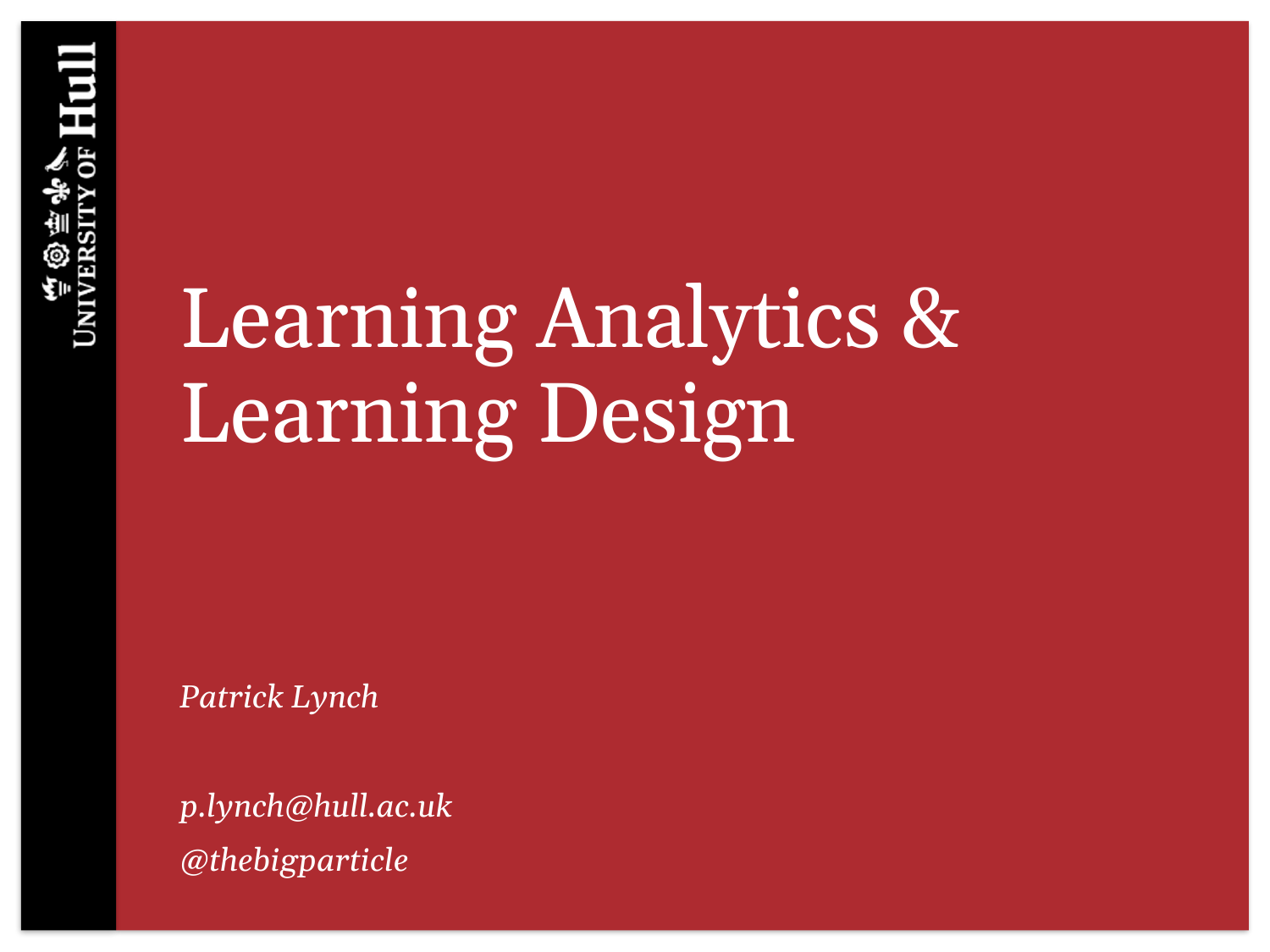

# Learning Analytics & Learning Design
Patrick Lynch

p.lynch@hull.ac.uk
@thebigparticle